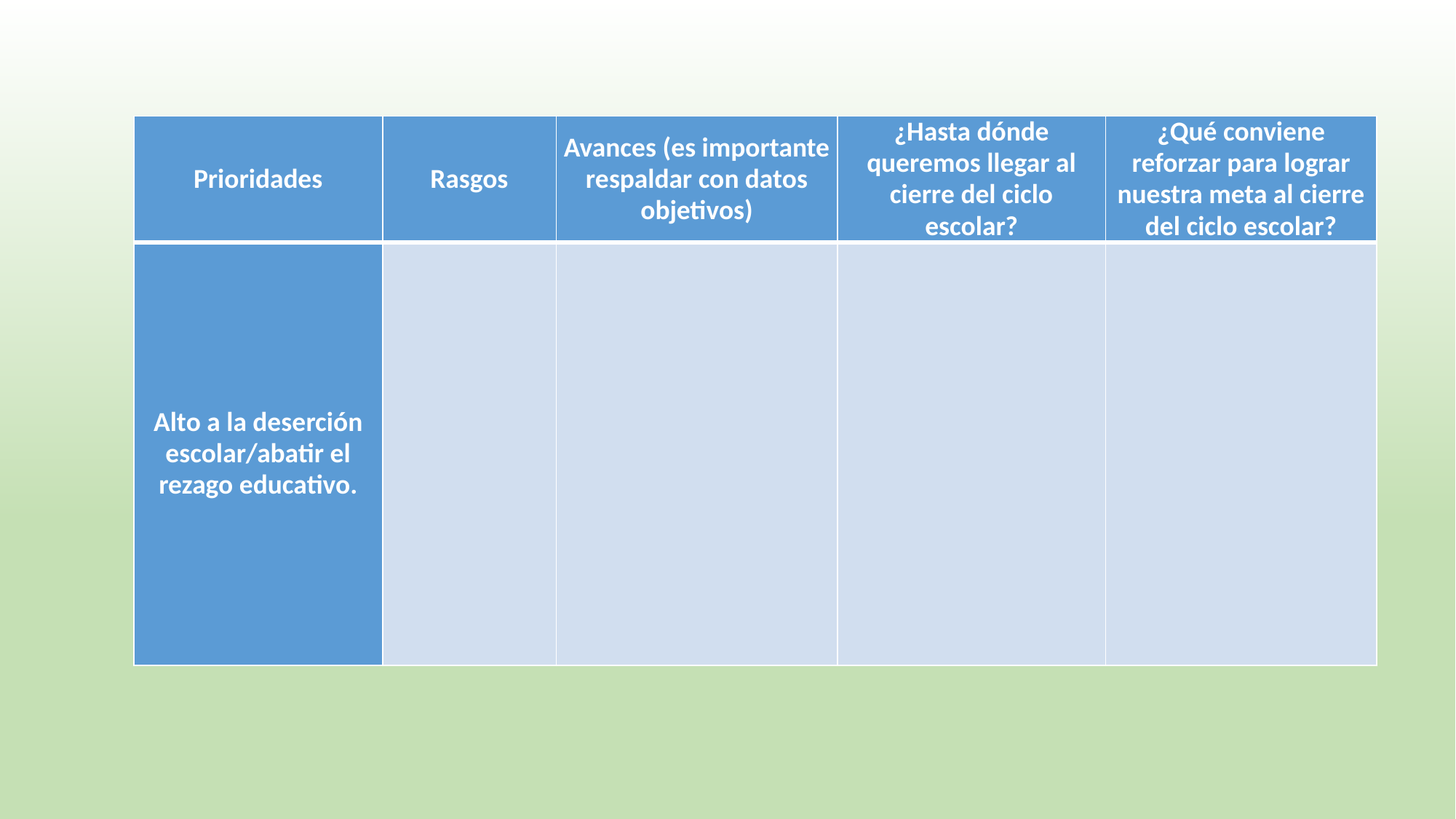

| Prioridades | Rasgos | Avances (es importante respaldar con datos objetivos) | ¿Hasta dónde queremos llegar al cierre del ciclo escolar? | ¿Qué conviene reforzar para lograr nuestra meta al cierre del ciclo escolar? |
| --- | --- | --- | --- | --- |
| Alto a la deserción escolar/abatir el rezago educativo. |  |  |  |  |